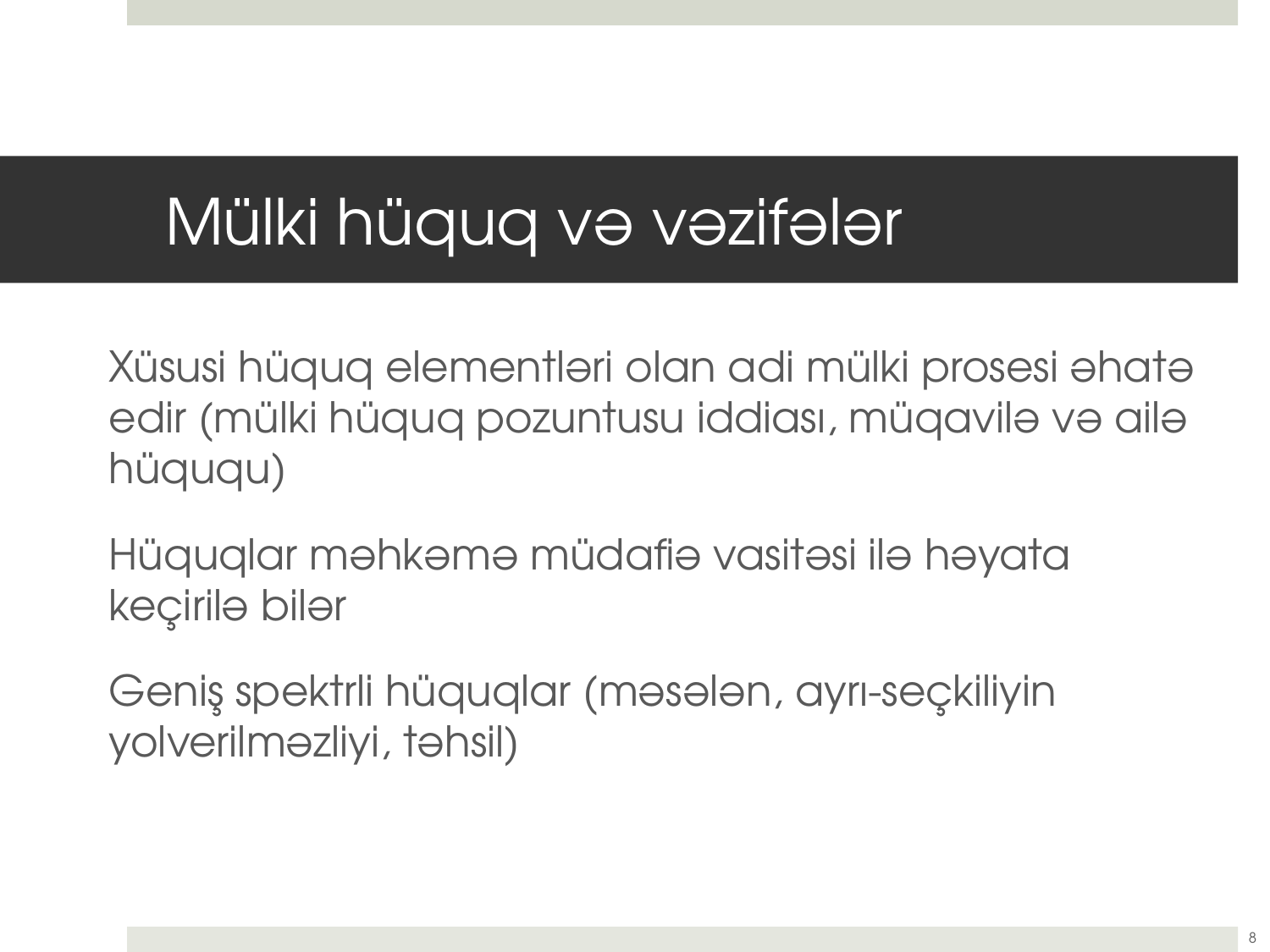

# Mülki hüquq və vəzifələr
Xüsusi hüquq elementləri olan adi mülki prosesi əhatə edir (mülki hüquq pozuntusu iddiası, müqavilə və ailə hüququ)
Hüquqlar məhkəmə müdafiə vasitəsi ilə həyata keçirilə bilər
Geniş spektrli hüquqlar (məsələn, ayrı-seçkiliyin yolverilməzliyi, təhsil)
8